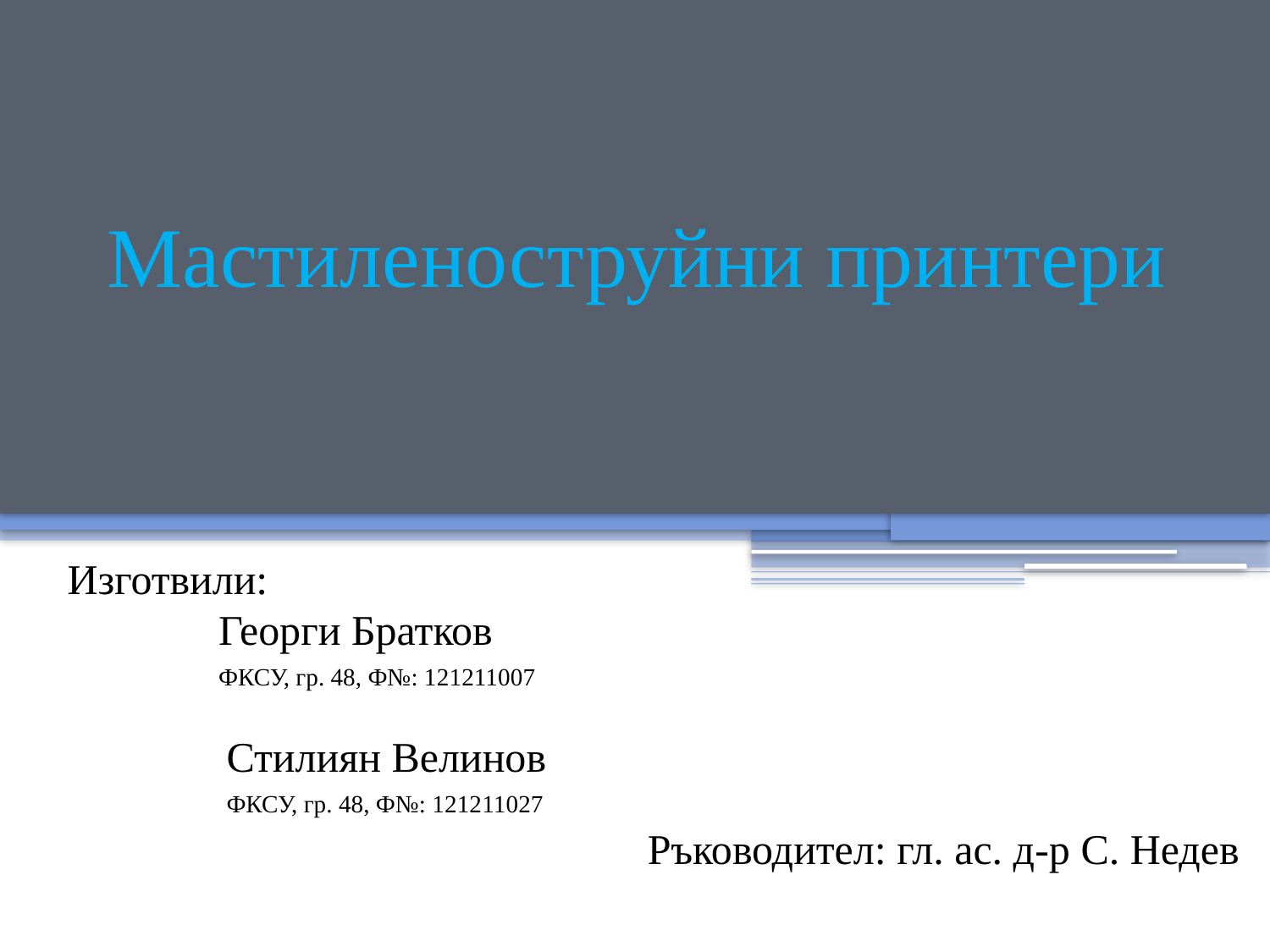

# Мастиленоструйни принтери
Изготвили:
	   Георги Братков
	   ФКСУ, гр. 48, Ф№: 121211007

	    Стилиян Велинов
	    ФКСУ, гр. 48, Ф№: 121211027
Ръководител: гл. ас. д-р С. Недев